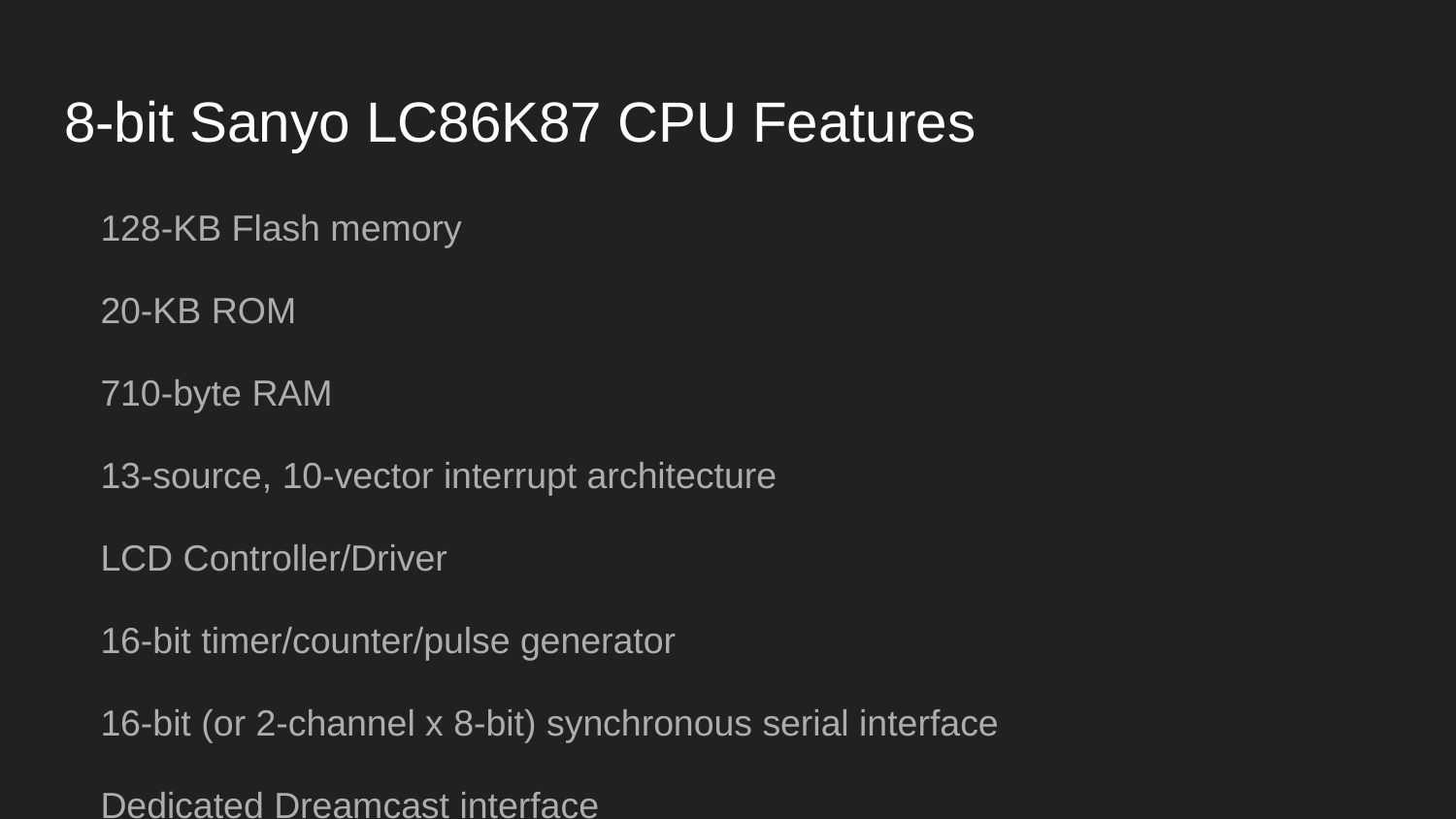

# 8-bit Sanyo LC86K87 CPU Features
128-KB Flash memory
20-KB ROM
710-byte RAM
13-source, 10-vector interrupt architecture
LCD Controller/Driver
16-bit timer/counter/pulse generator
16-bit (or 2-channel x 8-bit) synchronous serial interface
Dedicated Dreamcast interface